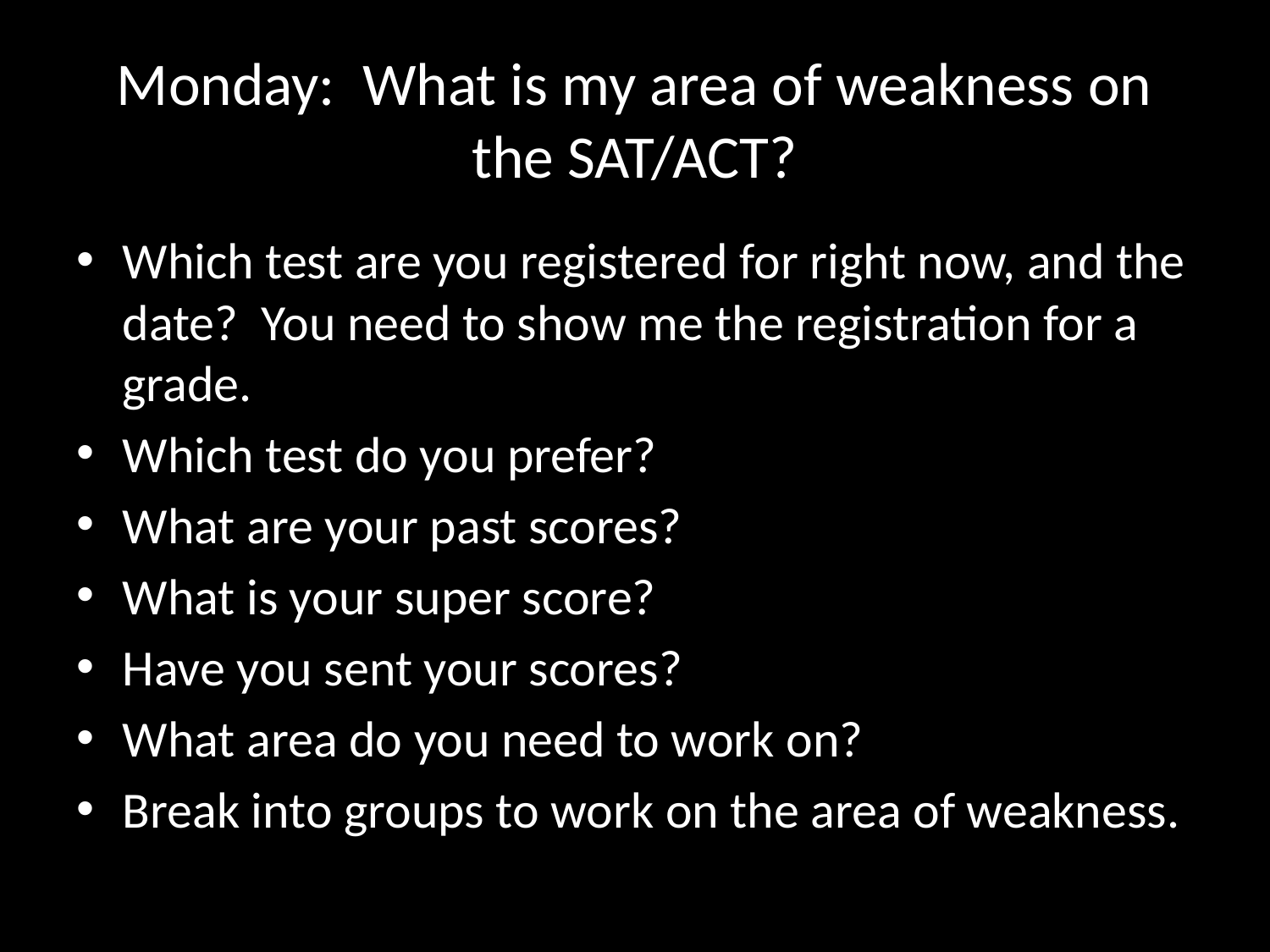

# Monday:  What is my area of weakness on the SAT/ACT?
Which test are you registered for right now, and the date?  You need to show me the registration for a grade.
Which test do you prefer?
What are your past scores?
What is your super score?
Have you sent your scores?
What area do you need to work on?
Break into groups to work on the area of weakness.